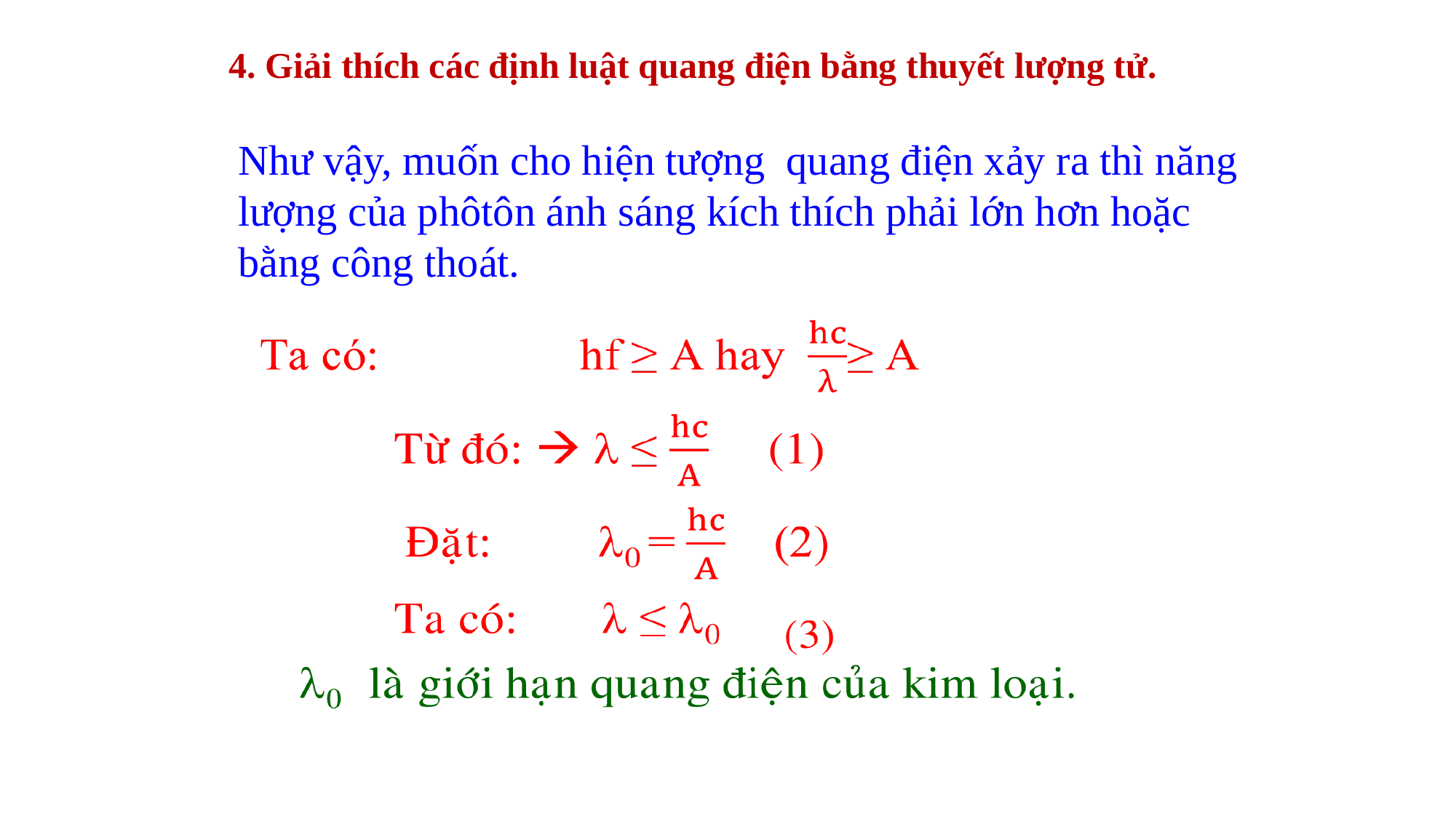

4. Giải thích các định luật quang điện bằng thuyết lượng tử.
Như vậy, muốn cho hiện tượng  quang điện xảy ra thì năng lượng của phôtôn ánh sáng kích thích phải lớn hơn hoặc bằng công thoát.